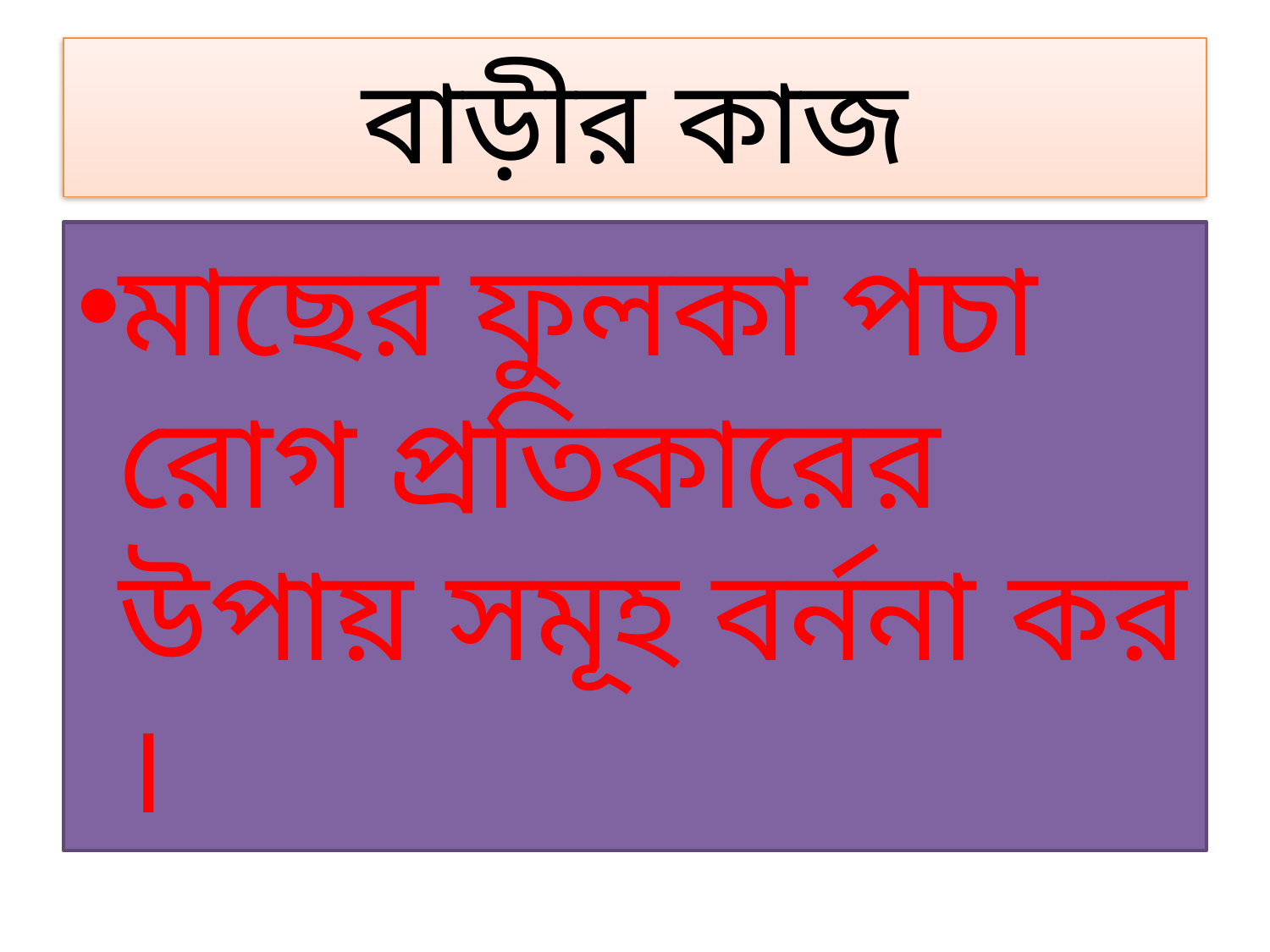

# বাড়ীর কাজ
মাছের ফুলকা পচা  রোগ প্রতিকারের  উপায় সমূহ বর্ননা কর ।